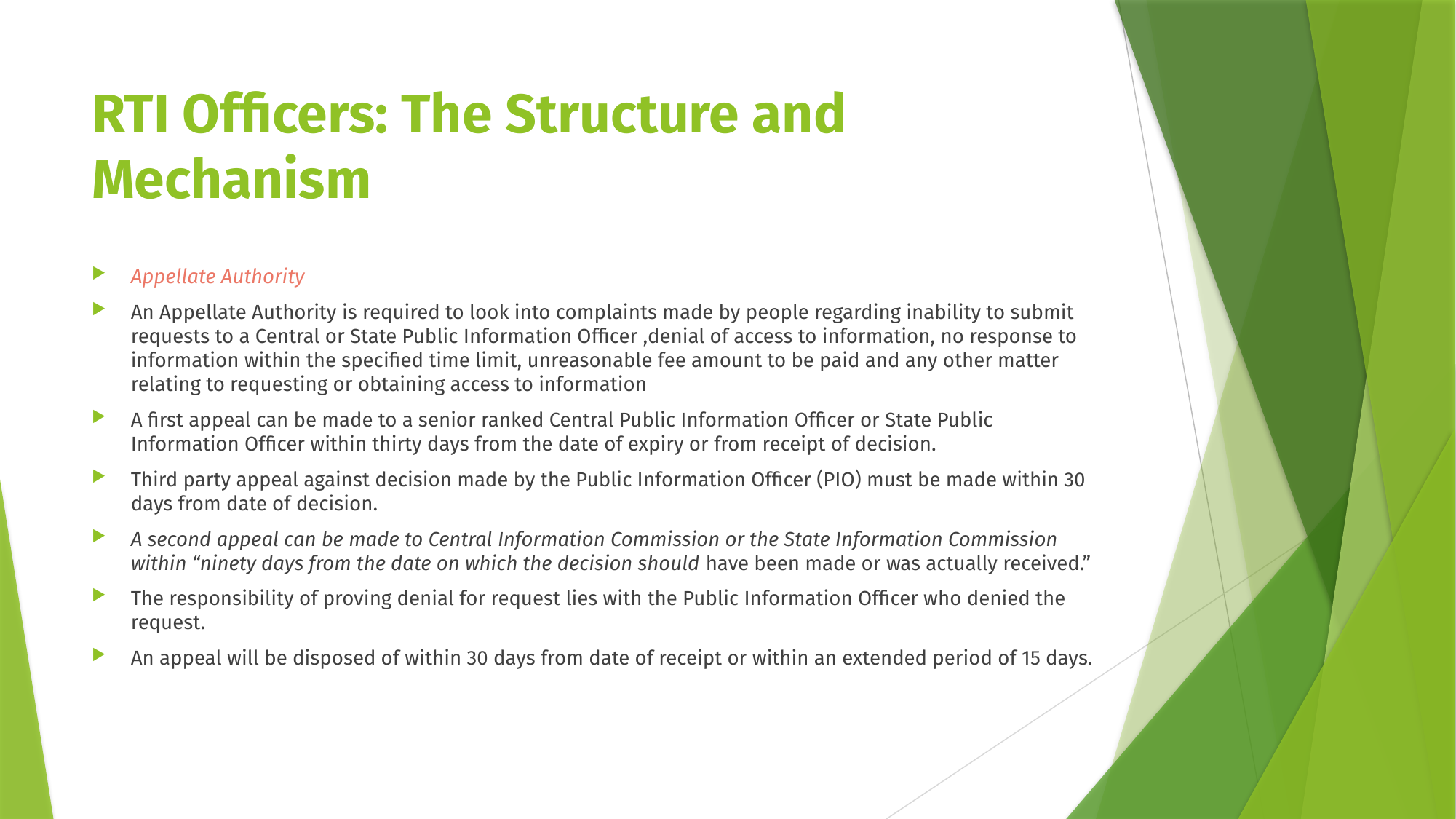

# RTI Officers: The Structure and Mechanism
Appellate Authority
An Appellate Authority is required to look into complaints made by people regarding inability to submit requests to a Central or State Public Information Officer ,denial of access to information, no response to information within the specified time limit, unreasonable fee amount to be paid and any other matter relating to requesting or obtaining access to information
A first appeal can be made to a senior ranked Central Public Information Officer or State Public Information Officer within thirty days from the date of expiry or from receipt of decision.
Third party appeal against decision made by the Public Information Officer (PIO) must be made within 30 days from date of decision.
A second appeal can be made to Central Information Commission or the State Information Commission within “ninety days from the date on which the decision should have been made or was actually received.”
The responsibility of proving denial for request lies with the Public Information Officer who denied the request.
An appeal will be disposed of within 30 days from date of receipt or within an extended period of 15 days.